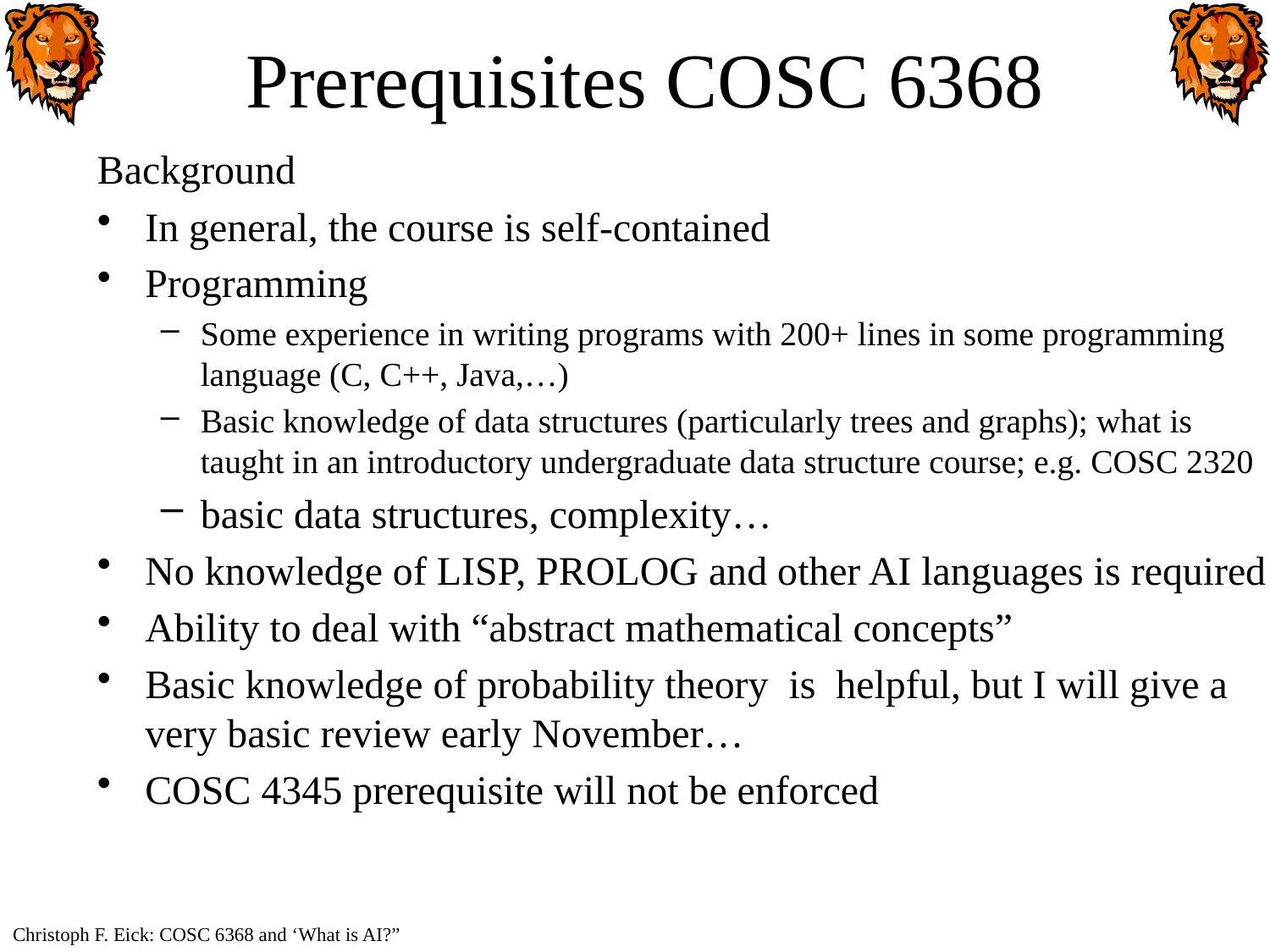

# Prerequisites COSC 6368
Background
In general, the course is self-contained
Programming
Some experience in writing programs with 200+ lines in some programming language (C, C++, Java,…)
Basic knowledge of data structures (particularly trees and graphs); what is taught in an introductory undergraduate data structure course; e.g. COSC 2320
basic data structures, complexity…
No knowledge of LISP, PROLOG and other AI languages is required
Ability to deal with “abstract mathematical concepts”
Basic knowledge of probability theory  is  helpful, but I will give a very basic review early November…
COSC 4345 prerequisite will not be enforced